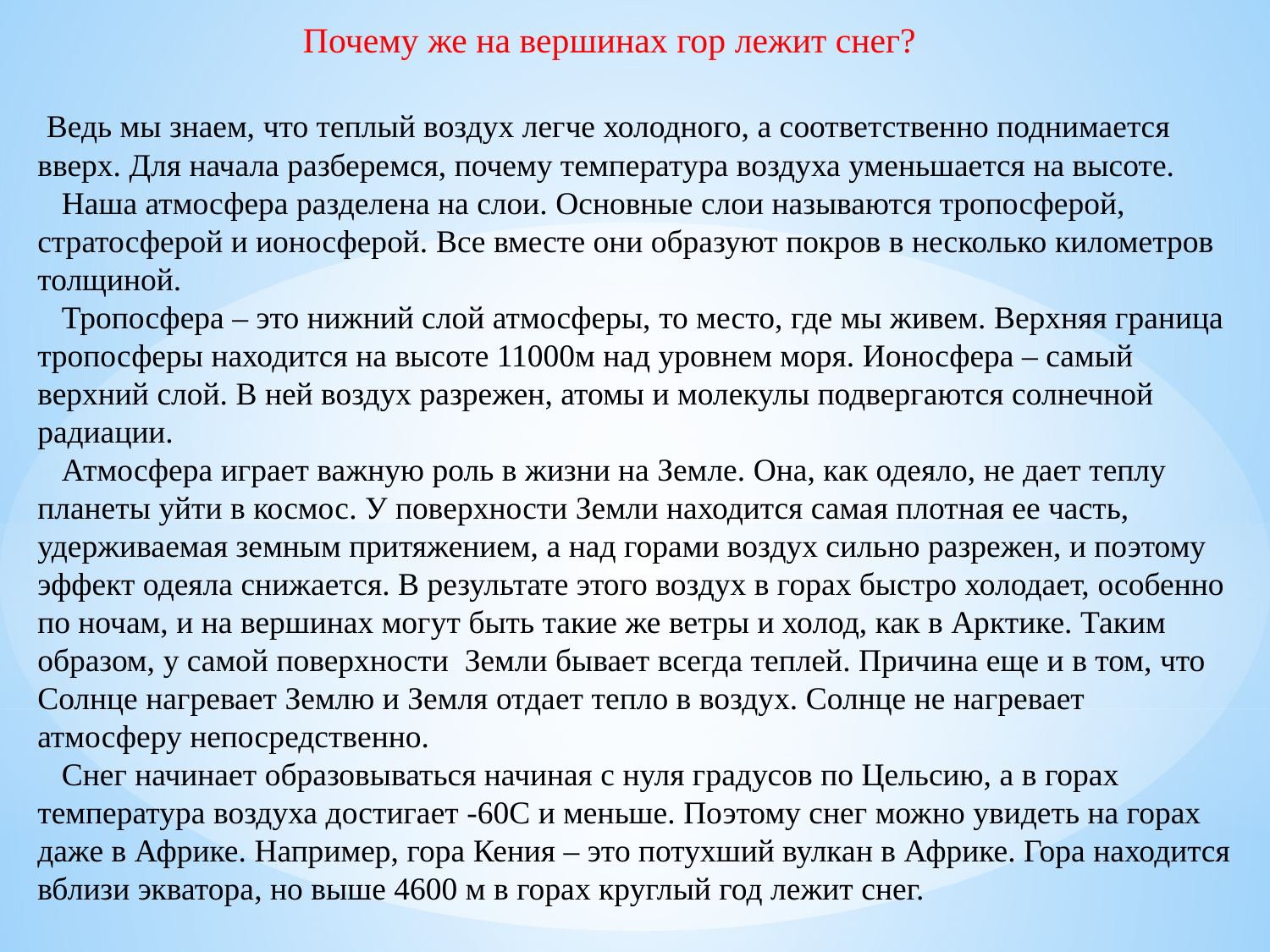

Почему же на вершинах гор лежит снег?

 Ведь мы знаем, что теплый воздух легче холодного, а соответственно поднимается вверх. Для начала разберемся, почему температура воздуха уменьшается на высоте.
   Наша атмосфера разделена на слои. Основные слои называются тропосферой, стратосферой и ионосферой. Все вместе они образуют покров в несколько километров толщиной.
   Тропосфера – это нижний слой атмосферы, то место, где мы живем. Верхняя граница тропосферы находится на высоте 11000м над уровнем моря. Ионосфера – самый верхний слой. В ней воздух разрежен, атомы и молекулы подвергаются солнечной радиации.
   Атмосфера играет важную роль в жизни на Земле. Она, как одеяло, не дает теплу планеты уйти в космос. У поверхности Земли находится самая плотная ее часть, удерживаемая земным притяжением, а над горами воздух сильно разрежен, и поэтому эффект одеяла снижается. В результате этого воздух в горах быстро холодает, особенно по ночам, и на вершинах могут быть такие же ветры и холод, как в Арктике. Таким образом, у самой поверхности  Земли бывает всегда теплей. Причина еще и в том, что Солнце нагревает Землю и Земля отдает тепло в воздух. Солнце не нагревает атмосферу непосредственно.
   Снег начинает образовываться начиная с нуля градусов по Цельсию, а в горах температура воздуха достигает -60С и меньше. Поэтому снег можно увидеть на горах даже в Африке. Например, гора Кения – это потухший вулкан в Африке. Гора находится вблизи экватора, но выше 4600 м в горах круглый год лежит снег.